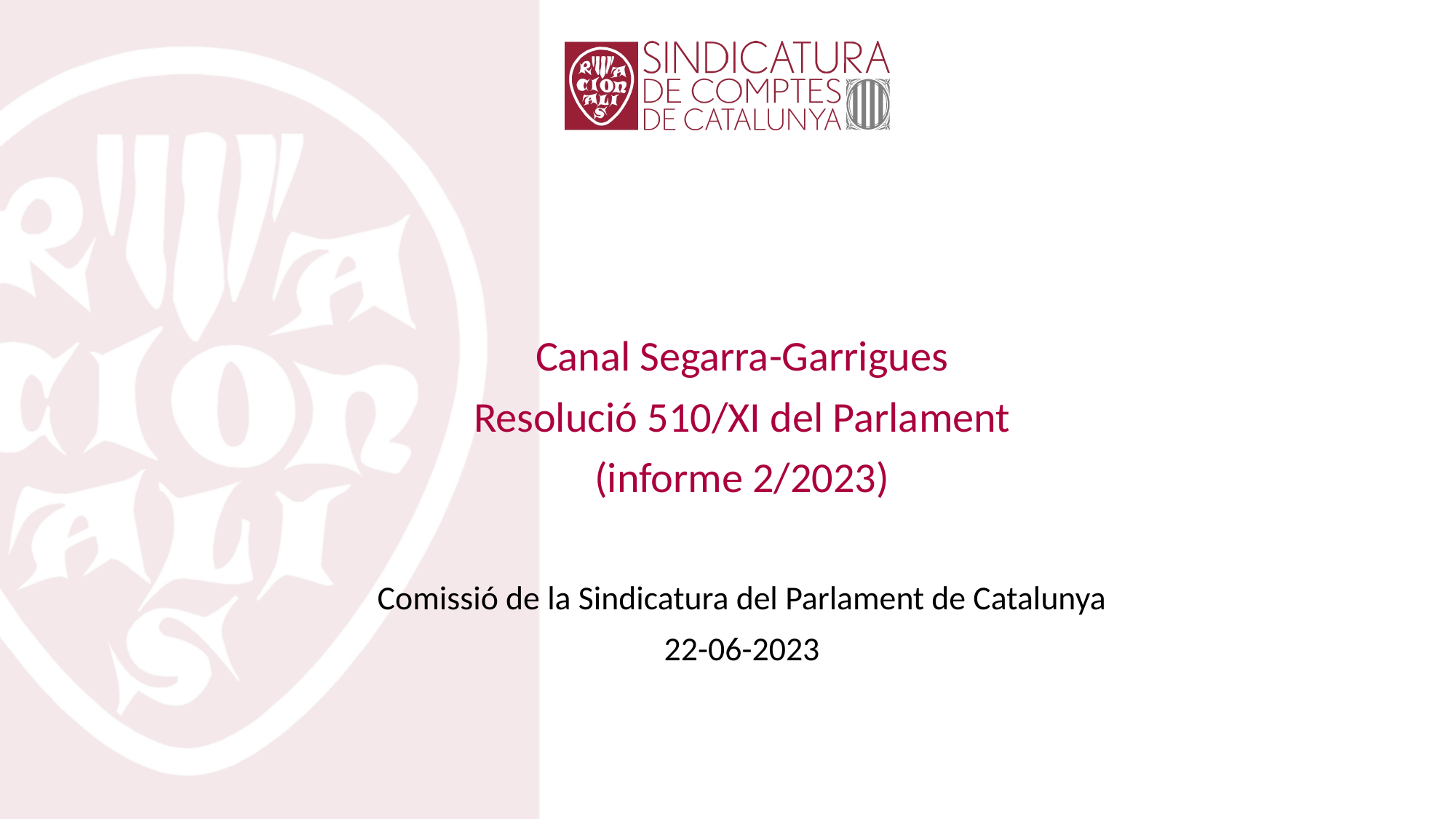

Canal Segarra-Garrigues
Resolució 510/XI del Parlament
(informe 2/2023)
Comissió de la Sindicatura del Parlament de Catalunya
22-06-2023